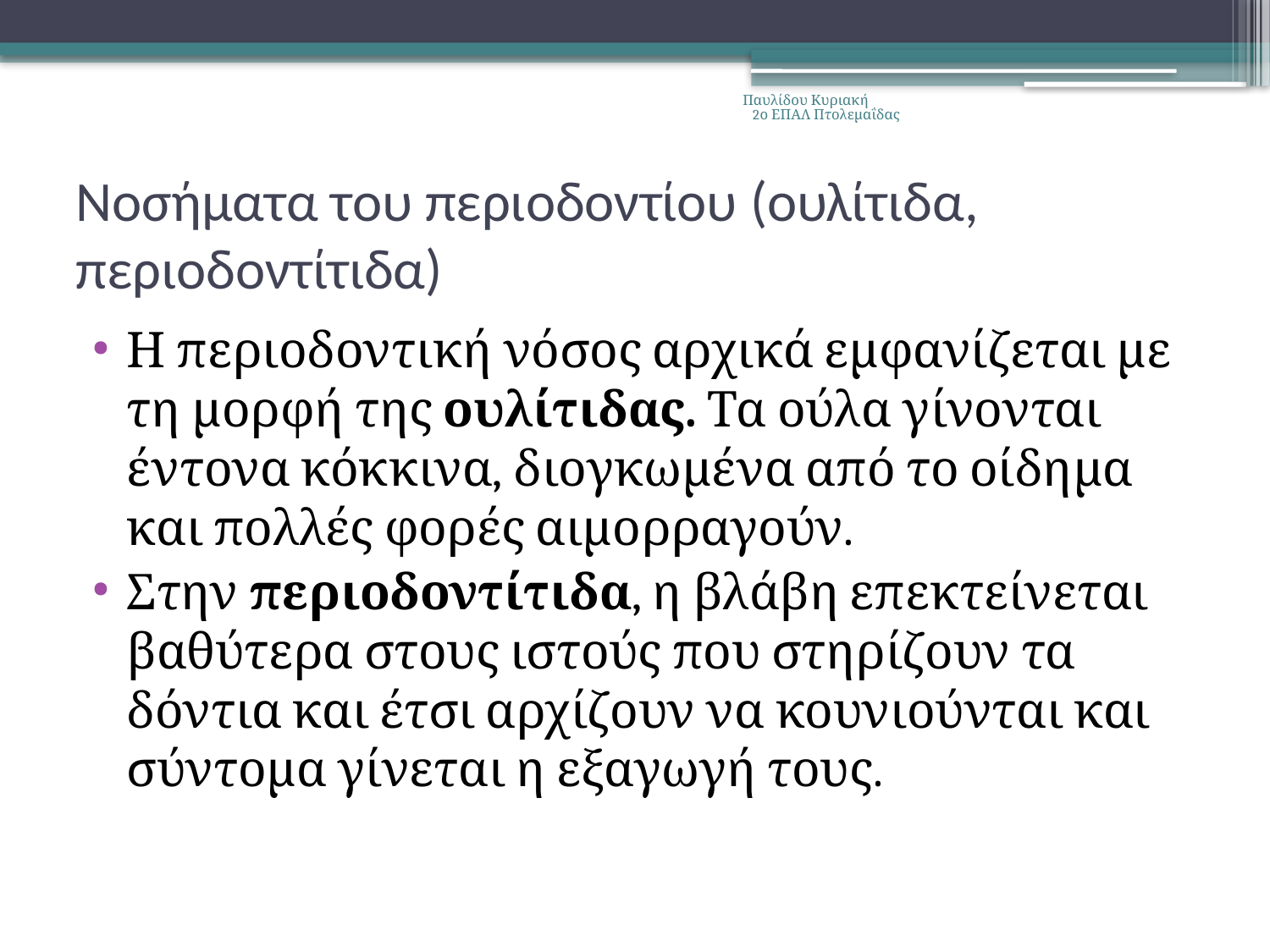

Παυλίδου Κυριακή             2ο ΕΠΑΛ Πτολεμαΐδας
# Νοσήματα του περιοδοντίου (ουλίτιδα, περιοδοντίτιδα)
Η περιοδοντική νόσος αρχικά εμφανίζεται με τη μορφή της ουλίτιδας. Τα ούλα γίνονται έντονα κόκκινα, διογκωμένα από το οίδημα και πολλές φορές αιμορραγούν.
Στην περιοδοντίτιδα, η βλάβη επεκτείνεται βαθύτερα στους ιστούς που στηρίζουν τα δόντια και έτσι αρχίζουν να κουνιούνται και σύντομα γίνεται η εξαγωγή τους.